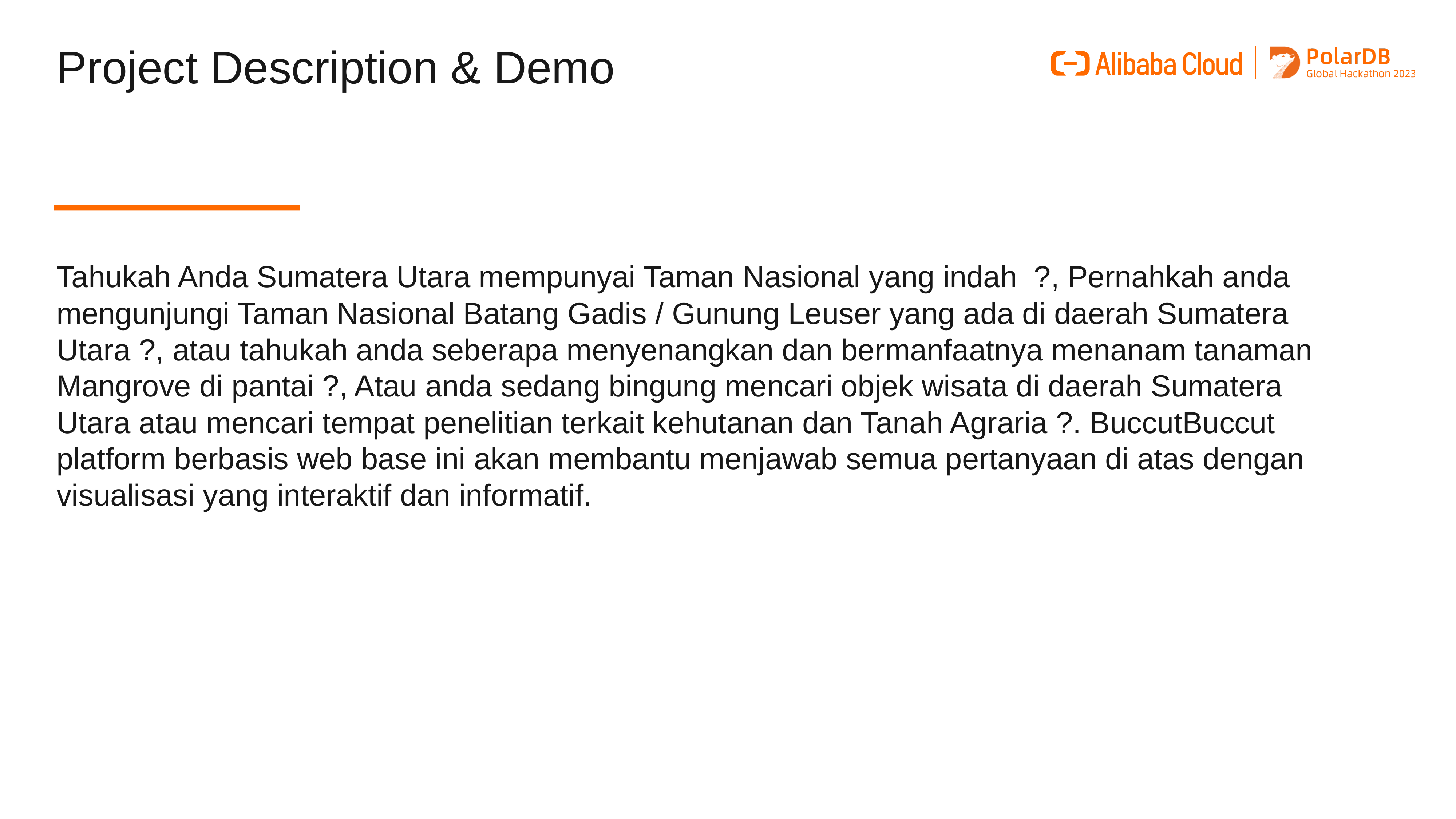

# Project Description & Demo

Tahukah Anda Sumatera Utara mempunyai Taman Nasional yang indah  ?, Pernahkah anda mengunjungi Taman Nasional Batang Gadis / Gunung Leuser yang ada di daerah Sumatera Utara ?, atau tahukah anda seberapa menyenangkan dan bermanfaatnya menanam tanaman Mangrove di pantai ?, Atau anda sedang bingung mencari objek wisata di daerah Sumatera Utara atau mencari tempat penelitian terkait kehutanan dan Tanah Agraria ?. BuccutBuccut platform berbasis web base ini akan membantu menjawab semua pertanyaan di atas dengan visualisasi yang interaktif dan informatif.